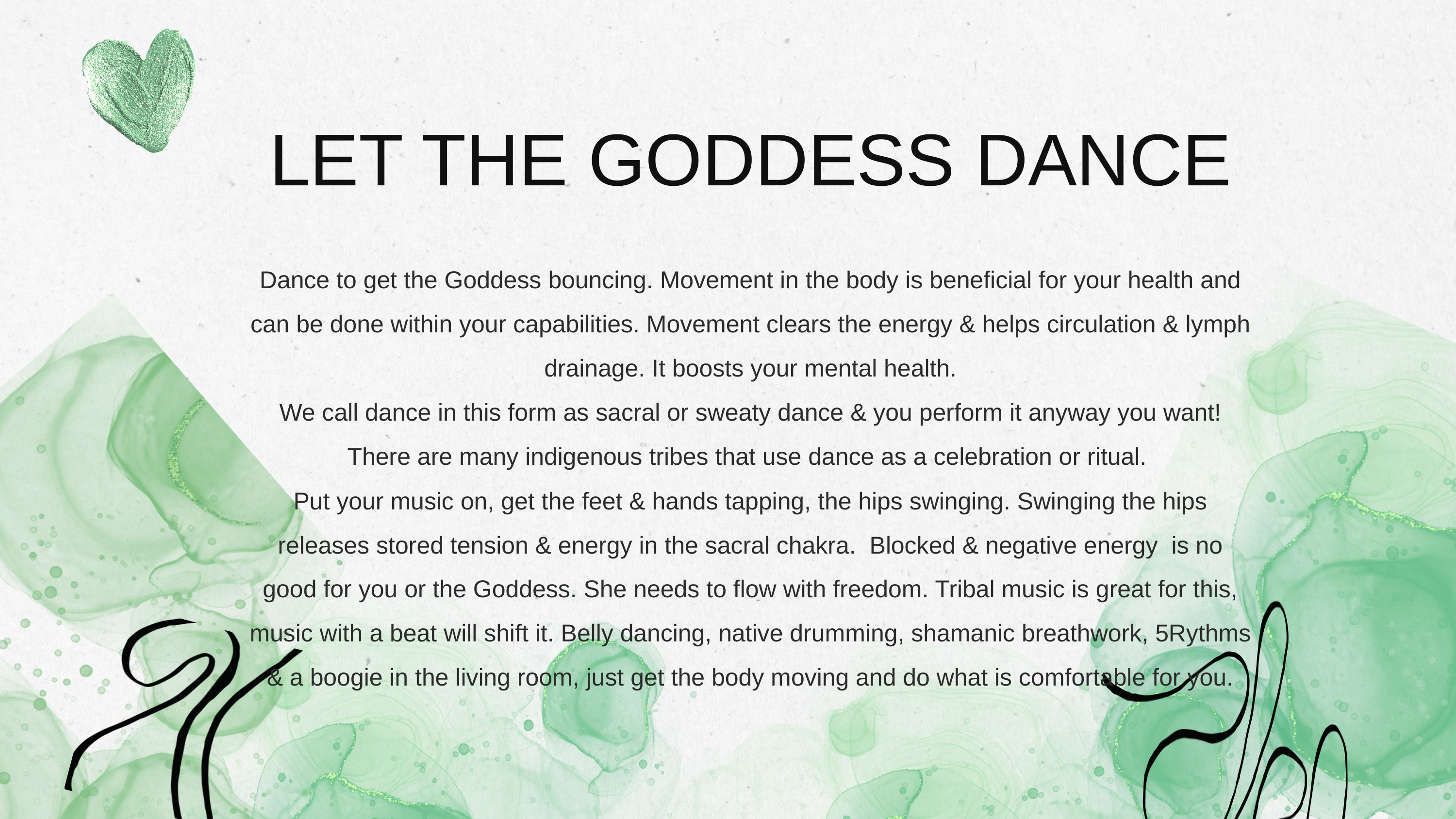

LET THE GODDESS DANCE
Dance to get the Goddess bouncing. Movement in the body is beneficial for your health and can be done within your capabilities. Movement clears the energy & helps circulation & lymph drainage. It boosts your mental health.
We call dance in this form as sacral or sweaty dance & you perform it anyway you want! There are many indigenous tribes that use dance as a celebration or ritual.
Put your music on, get the feet & hands tapping, the hips swinging. Swinging the hips releases stored tension & energy in the sacral chakra.  Blocked & negative energy  is no good for you or the Goddess. She needs to flow with freedom. Tribal music is great for this, music with a beat will shift it. Belly dancing, native drumming, shamanic breathwork, 5Rythms & a boogie in the living room, just get the body moving and do what is comfortable for you.